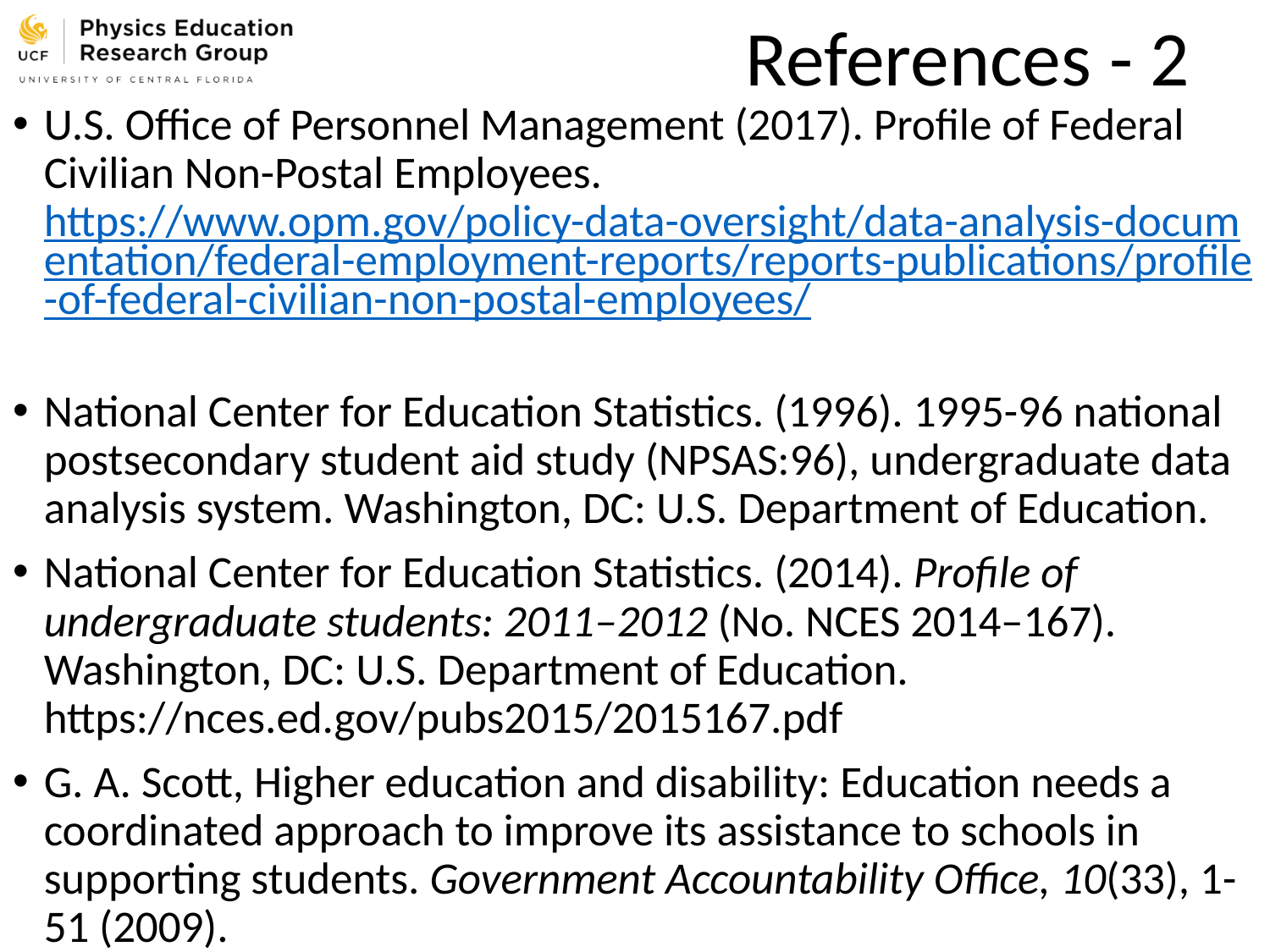

# References - 2
U.S. Office of Personnel Management (2017). Profile of Federal Civilian Non-Postal Employees. https://www.opm.gov/policy-data-oversight/data-analysis-documentation/federal-employment-reports/reports-publications/profile-of-federal-civilian-non-postal-employees/
National Center for Education Statistics. (1996). 1995-96 national postsecondary student aid study (NPSAS:96), undergraduate data analysis system. Washington, DC: U.S. Department of Education.
National Center for Education Statistics. (2014). Profile of undergraduate students: 2011–2012 (No. NCES 2014–167). Washington, DC: U.S. Department of Education. https://nces.ed.gov/pubs2015/2015167.pdf
G. A. Scott, Higher education and disability: Education needs a coordinated approach to improve its assistance to schools in supporting students. Government Accountability Office, 10(33), 1-51 (2009).
https://www.ada.gov/cguide.htm